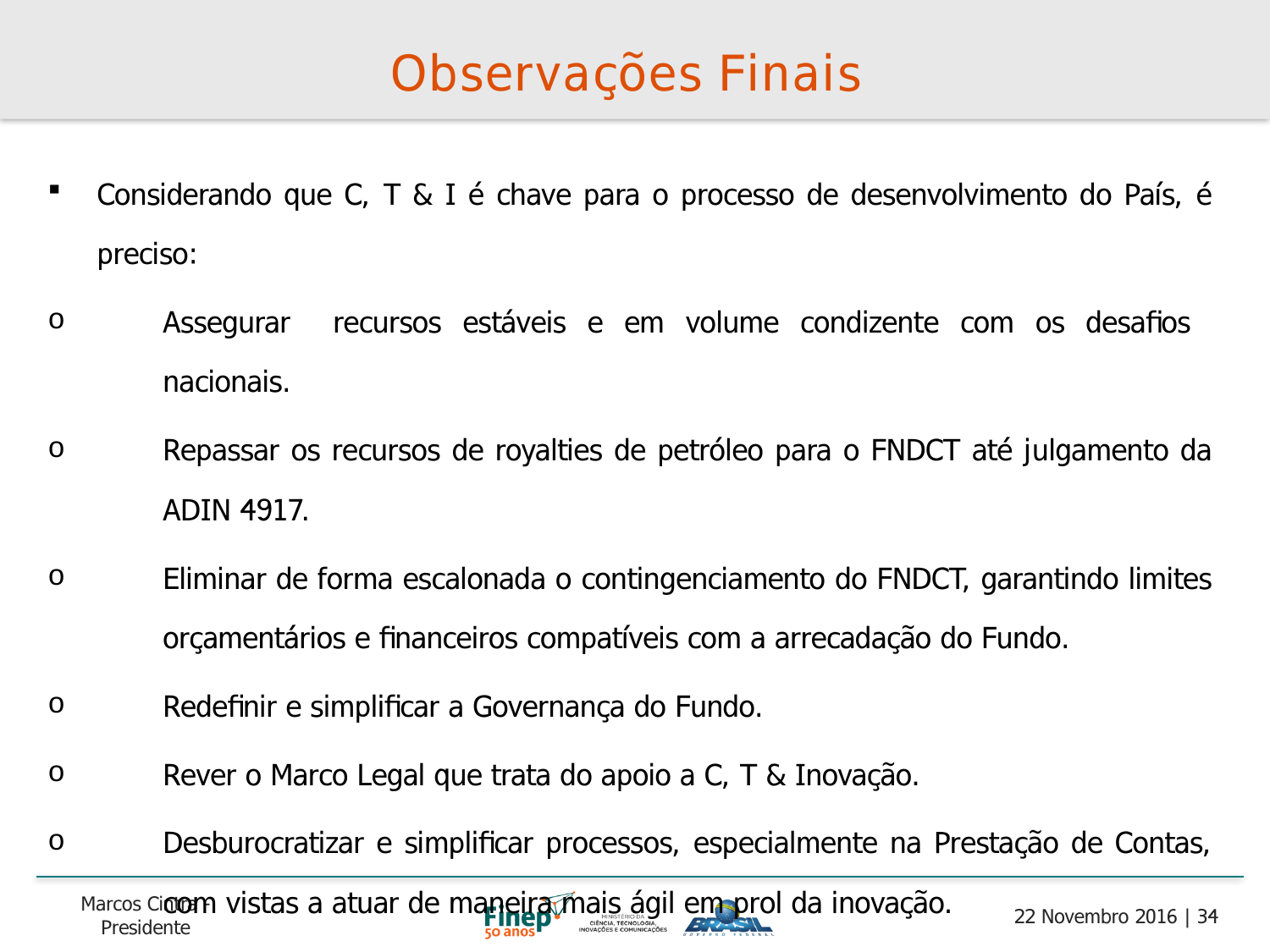

# Observações Finais

Considerando que C, T & I é chave para o processo de desenvolvimento do País, é preciso:
Assegurar  recursos estáveis e em volume condizente com os desafios  nacionais.
Repassar os recursos de royalties de petróleo para o FNDCT até julgamento da ADIN 4917.
Eliminar de forma escalonada o contingenciamento do FNDCT, garantindo limites orçamentários e financeiros compatíveis com a arrecadação do Fundo.
Redefinir e simplificar a Governança do Fundo.
Rever o Marco Legal que trata do apoio a C, T & Inovação.
Desburocratizar e simplificar processos, especialmente na Prestação de Contas, com vistas a atuar de maneira mais ágil em prol da inovação.